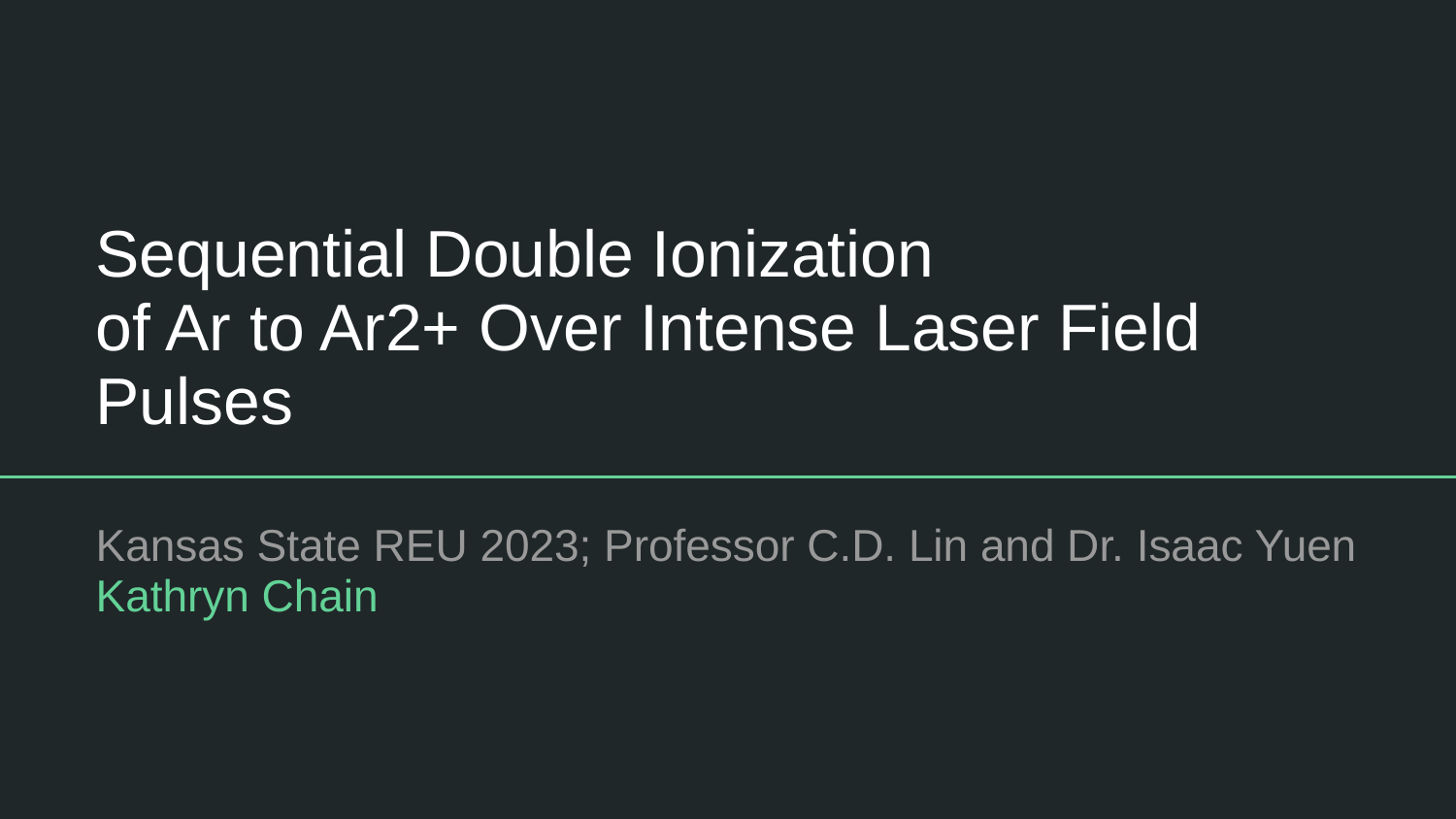

# Sequential Double Ionization
of Ar to Ar2+ Over Intense Laser Field Pulses
Kansas State REU 2023; Professor C.D. Lin and Dr. Isaac Yuen
Kathryn Chain